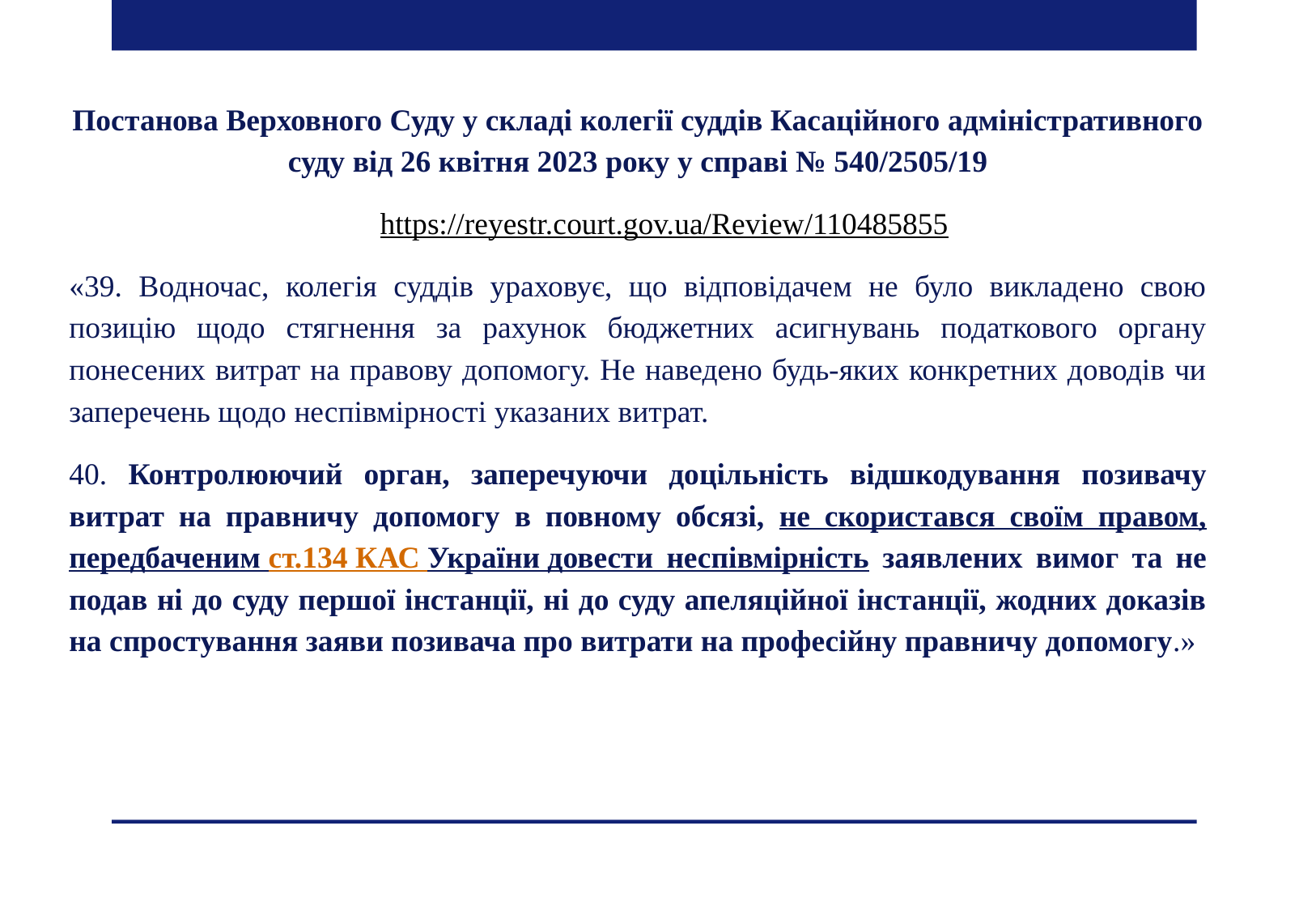

Постанова Верховного Суду у складі колегії суддів Касаційного адміністративного суду від 26 квітня 2023 року у справі № 540/2505/19
https://reyestr.court.gov.ua/Review/110485855
«39. Водночас, колегія суддів ураховує, що відповідачем не було викладено свою позицію щодо стягнення за рахунок бюджетних асигнувань податкового органу понесених витрат на правову допомогу. Не наведено будь-яких конкретних доводів чи заперечень щодо неспівмірності указаних витрат.
40. Контролюючий орган, заперечуючи доцільність відшкодування позивачу витрат на правничу допомогу в повному обсязі, не скористався своїм правом, передбаченим ст.134 КАС України довести неспівмірність заявлених вимог та не подав ні до суду першої інстанції, ні до суду апеляційної інстанції, жодних доказів на спростування заяви позивача про витрати на професійну правничу допомогу.»